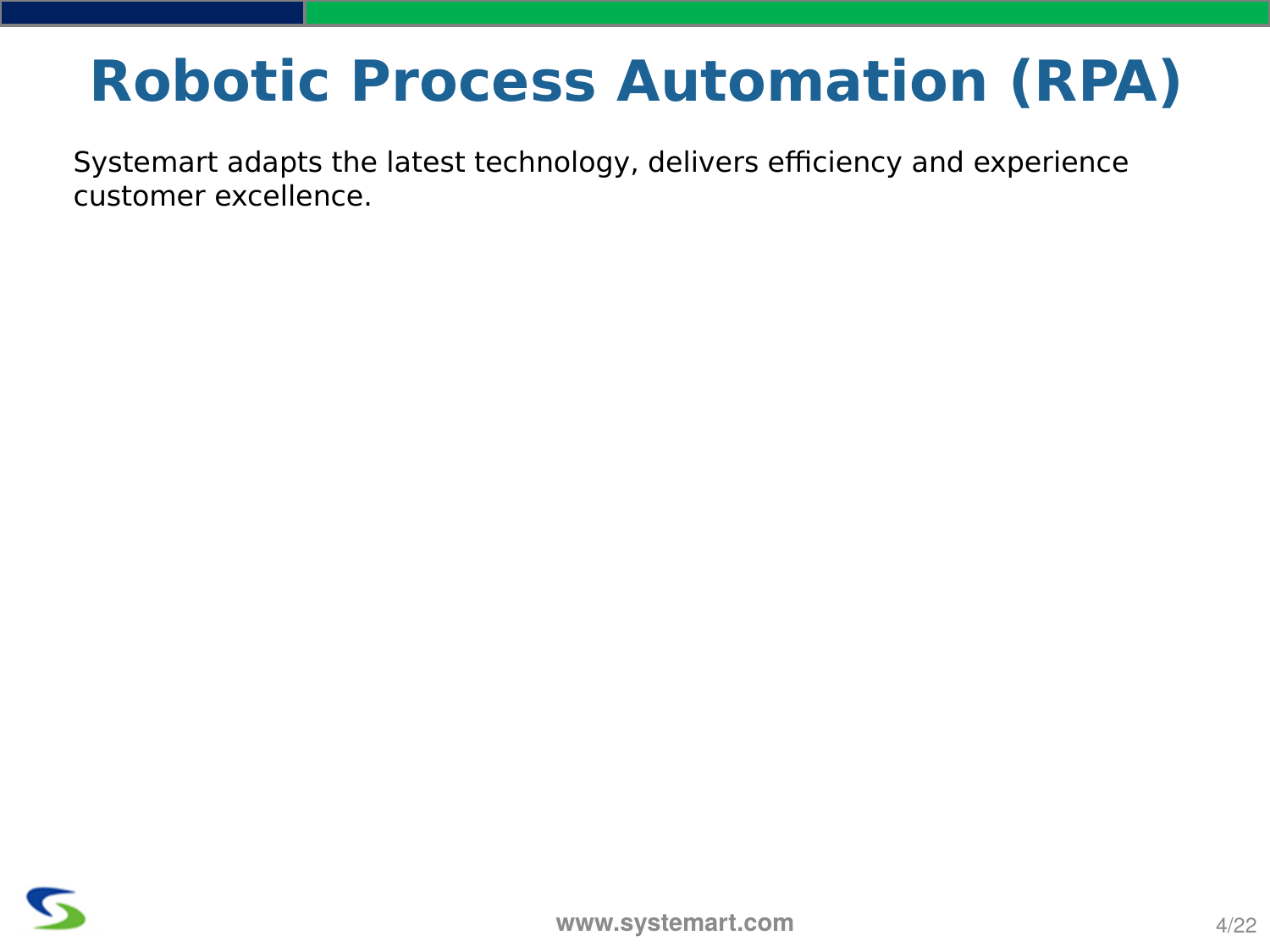

# Robotic Process Automation (RPA)
Systemart adapts the latest technology, delivers efficiency and experience customer excellence.

Lower operational costs
Minimized human resources
100% Accuracy
Benefits of RPA
Realized business value
Analytics and Enable Decision making
Deliver customer experience
Scalability and Flexibility
www.systemart.com
4/22